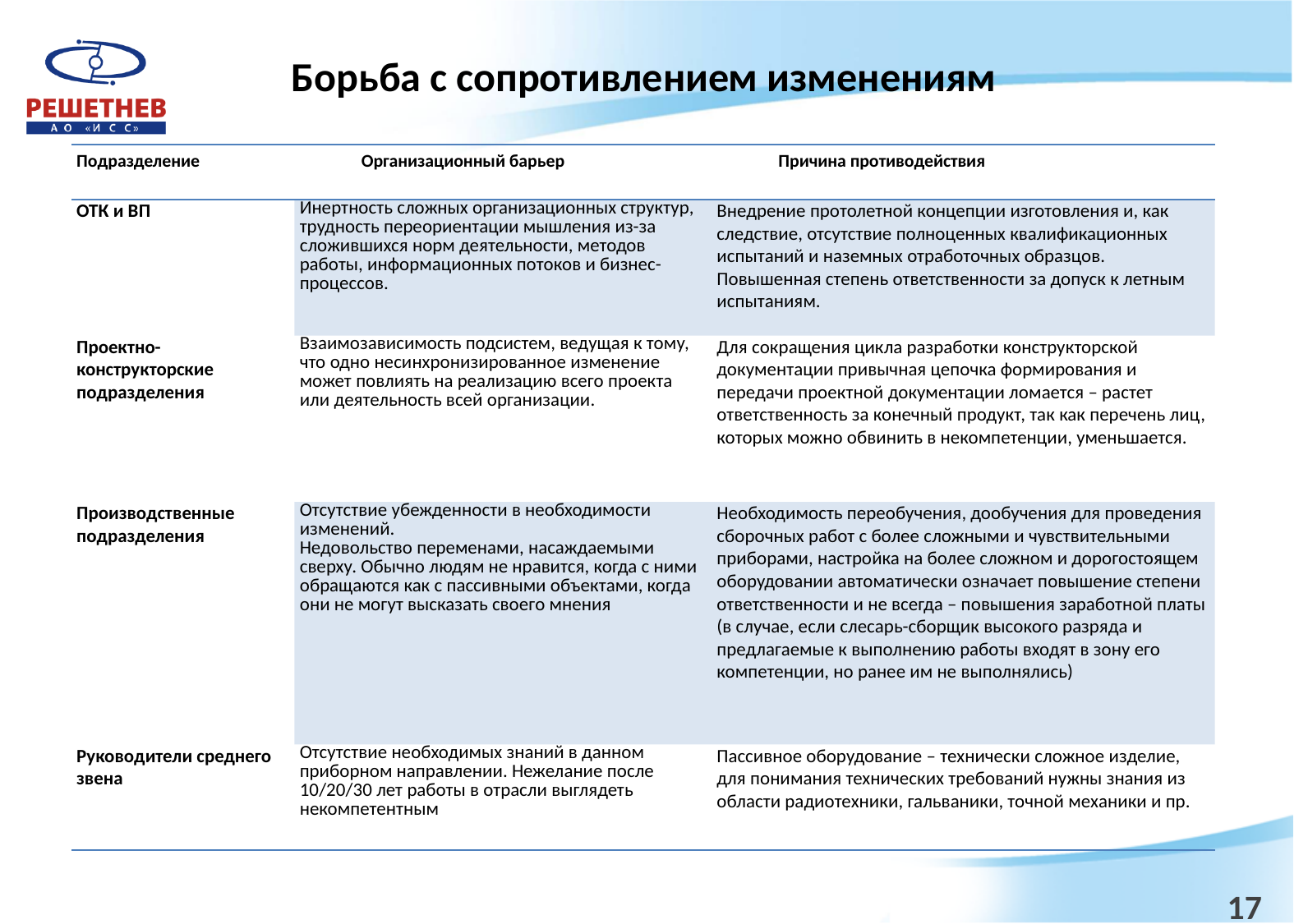

# Борьба с сопротивлением изменениям
| Подразделение | Организационный барьер | Причина противодействия |
| --- | --- | --- |
| ОТК и ВП | Инертность сложных организационных структур, трудность переориентации мышления из-за сложившихся норм деятельности, методов работы, информационных потоков и бизнес-процессов. | Внедрение протолетной концепции изготовления и, как следствие, отсутствие полноценных квалификационных испытаний и наземных отработочных образцов. Повышенная степень ответственности за допуск к летным испытаниям. |
| Проектно- конструкторские подразделения | Взаимозависимость подсистем, ведущая к тому, что одно несинхронизированное изменение может повлиять на реализацию всего проекта или деятельность всей организации. | Для сокращения цикла разработки конструкторской документации привычная цепочка формирования и передачи проектной документации ломается – растет ответственность за конечный продукт, так как перечень лиц, которых можно обвинить в некомпетенции, уменьшается. |
| Производственные подразделения | Отсутствие убежденности в необходимости изменений. Недовольство переменами, насаждаемыми сверху. Обычно людям не нравится, когда с ними обращаются как с пассивными объектами, когда они не могут высказать своего мнения | Необходимость переобучения, дообучения для проведения сборочных работ с более сложными и чувствительными приборами, настройка на более сложном и дорогостоящем оборудовании автоматически означает повышение степени ответственности и не всегда – повышения заработной платы (в случае, если слесарь-сборщик высокого разряда и предлагаемые к выполнению работы входят в зону его компетенции, но ранее им не выполнялись) |
| Руководители среднего звена | Отсутствие необходимых знаний в данном приборном направлении. Нежелание после 10/20/30 лет работы в отрасли выглядеть некомпетентным | Пассивное оборудование – технически сложное изделие, для понимания технических требований нужны знания из области радиотехники, гальваники, точной механики и пр. |
17